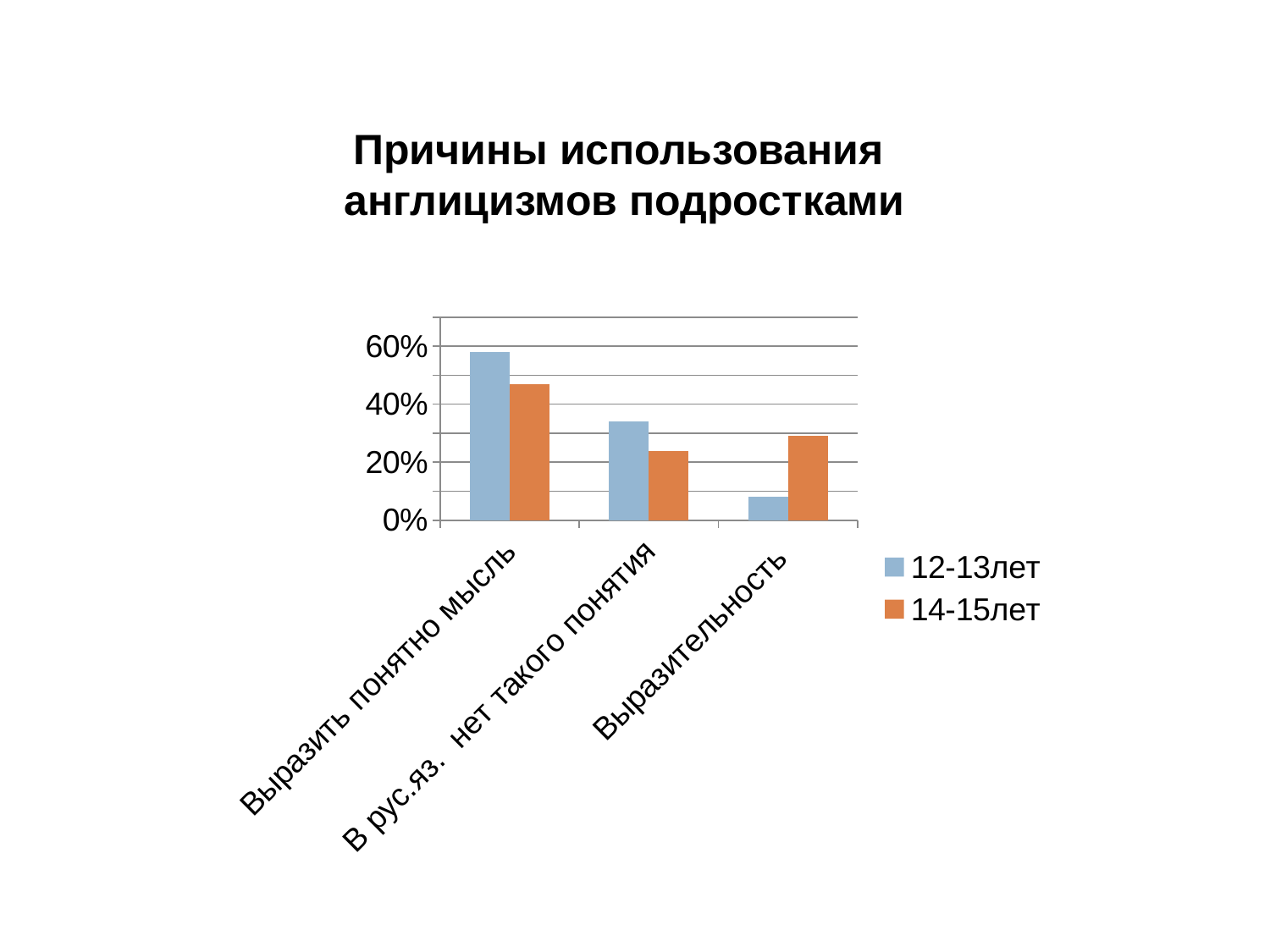

Причины использования  англицизмов подростками

### Chart

| Category | 12-13лет | 14-15лет |
|---|---|---|
| Выразить понятно мысль | 0.5800000000000001 | 0.47000000000000003 |
| В рус.яз.  нет такого понятия | 0.34 | 0.24000000000000002 |
| Выразительность  | 0.08000000000000002 | 0.29000000000000004 |